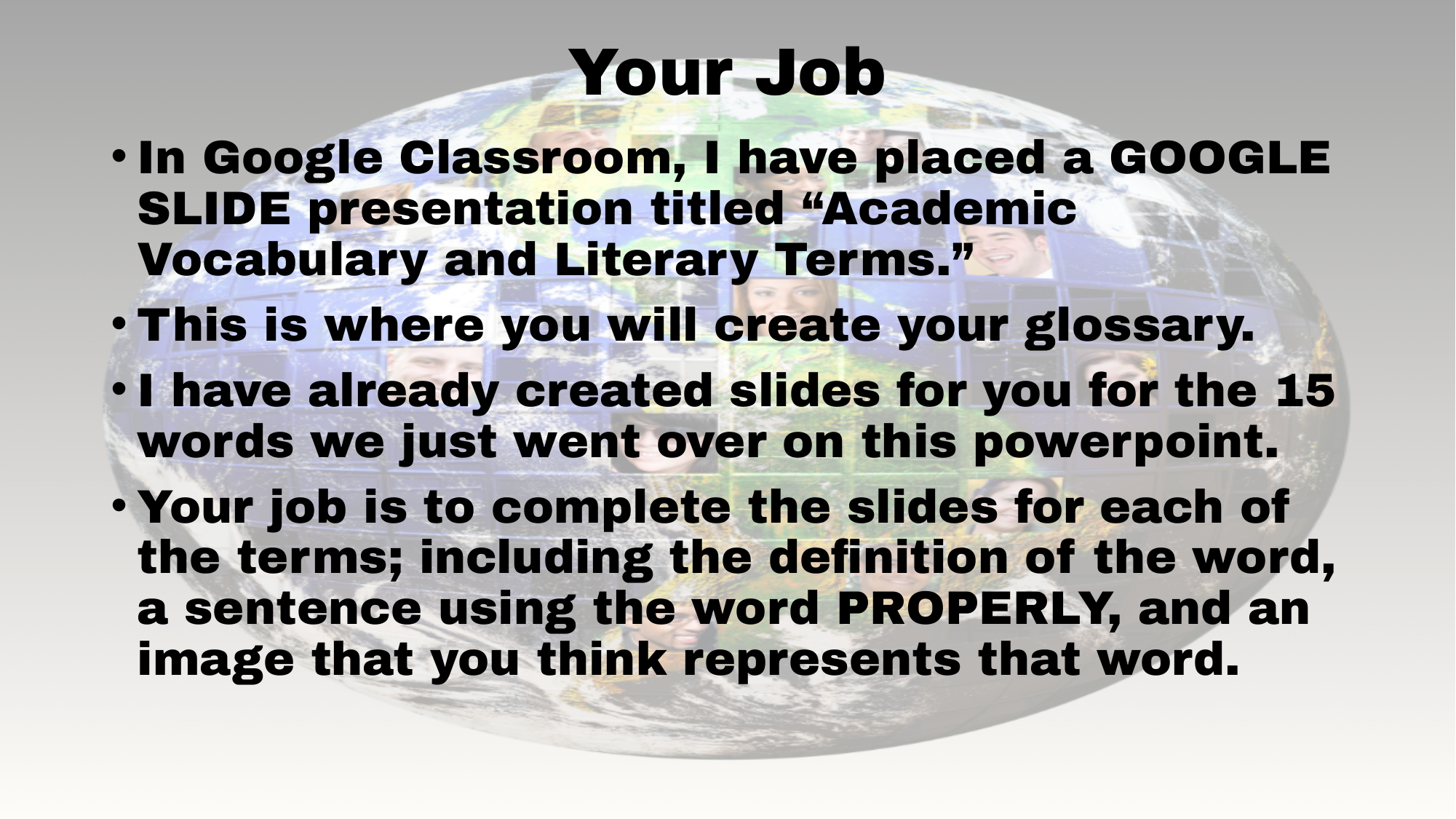

# Your Job
In Google Classroom, I have placed a GOOGLE SLIDE presentation titled “Academic Vocabulary and Literary Terms.”
This is where you will create your glossary.
I have already created slides for you for the 15 words we just went over on this powerpoint.
Your job is to complete the slides for each of the terms; including the definition of the word, a sentence using the word PROPERLY, and an image that you think represents that word.